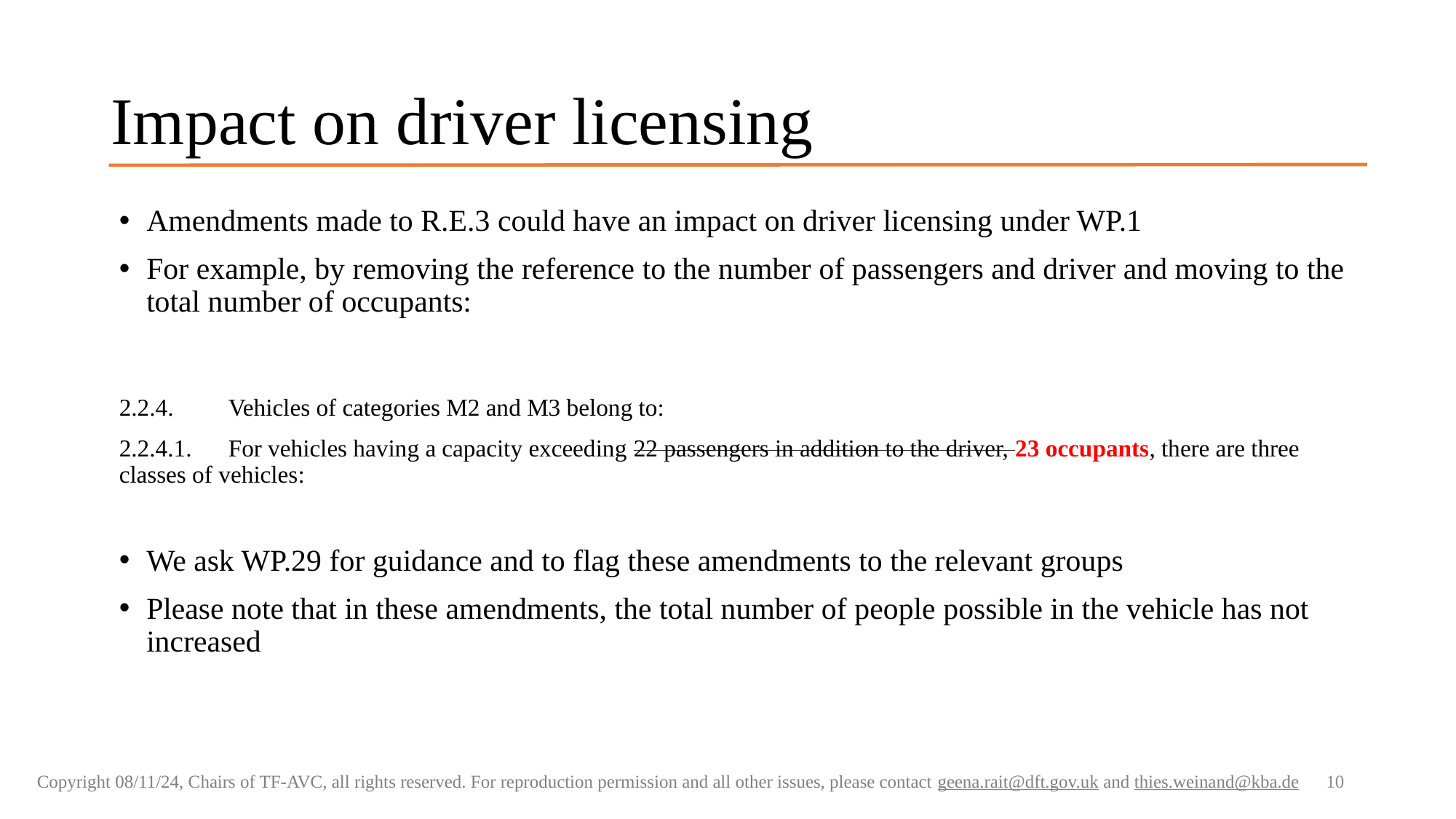

# Impact on driver licensing
Amendments made to R.E.3 could have an impact on driver licensing under WP.1
For example, by removing the reference to the number of passengers and driver and moving to the total number of occupants:

2.2.4.	Vehicles of categories M2 and M3 belong to:
2.2.4.1.	For vehicles having a capacity exceeding 22 passengers in addition to the driver, 23 occupants, there are three classes of vehicles:

We ask WP.29 for guidance and to flag these amendments to the relevant groups
Please note that in these amendments, the total number of people possible in the vehicle has not increased

10
Copyright 08/11/24, Chairs of TF-AVC, all rights reserved. For reproduction permission and all other issues, please contact geena.rait@dft.gov.uk and thies.weinand@kba.de